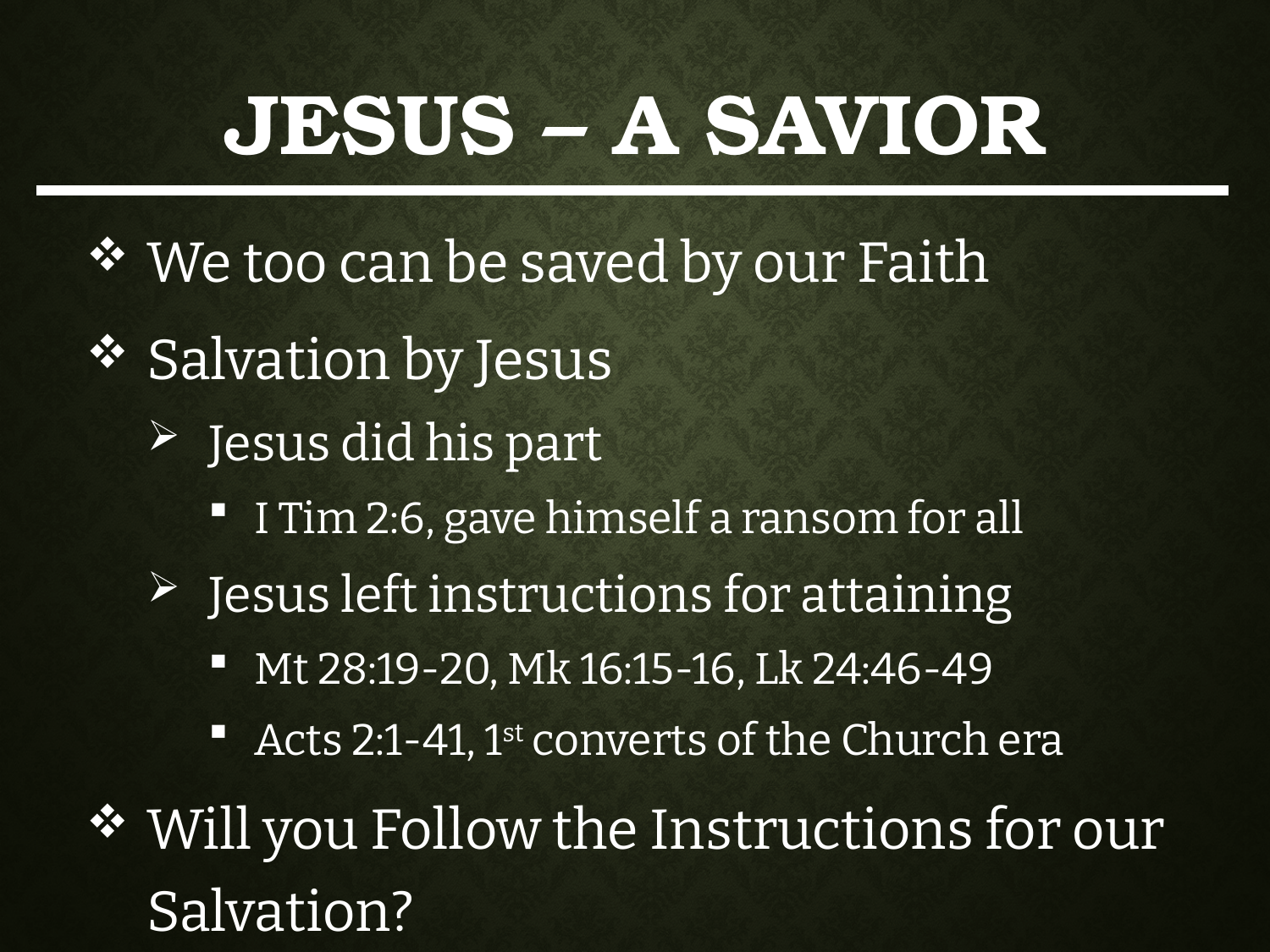

# Jesus – a Savior
We too can be saved by our Faith
Salvation by Jesus
Jesus did his part
I Tim 2:6, gave himself a ransom for all
Jesus left instructions for attaining
Mt 28:19-20, Mk 16:15-16, Lk 24:46-49
Acts 2:1-41, 1st converts of the Church era
Will you Follow the Instructions for our Salvation?